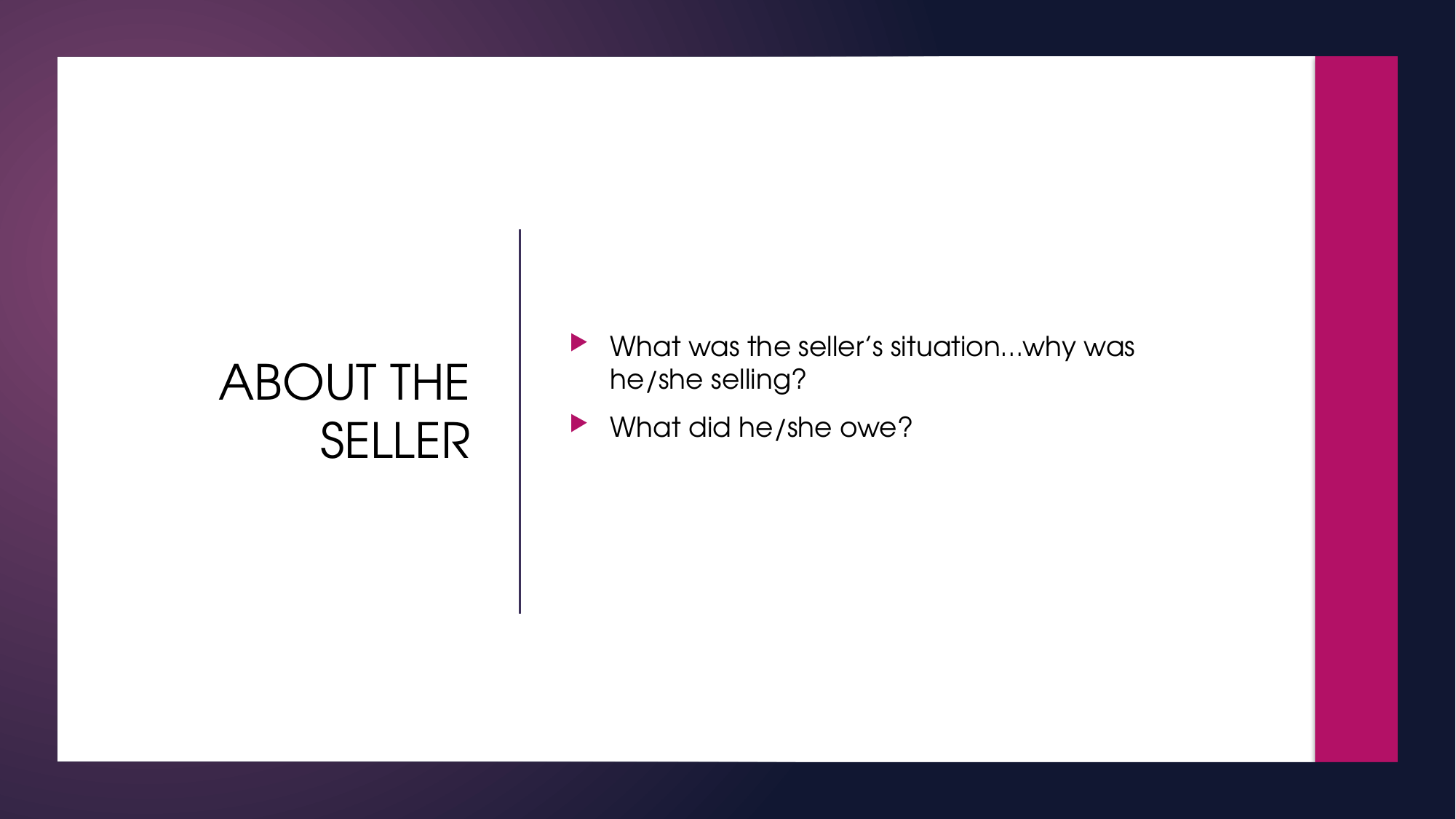

What was the seller’s situation…why was he/she selling?
What did he/she owe?

About the seller